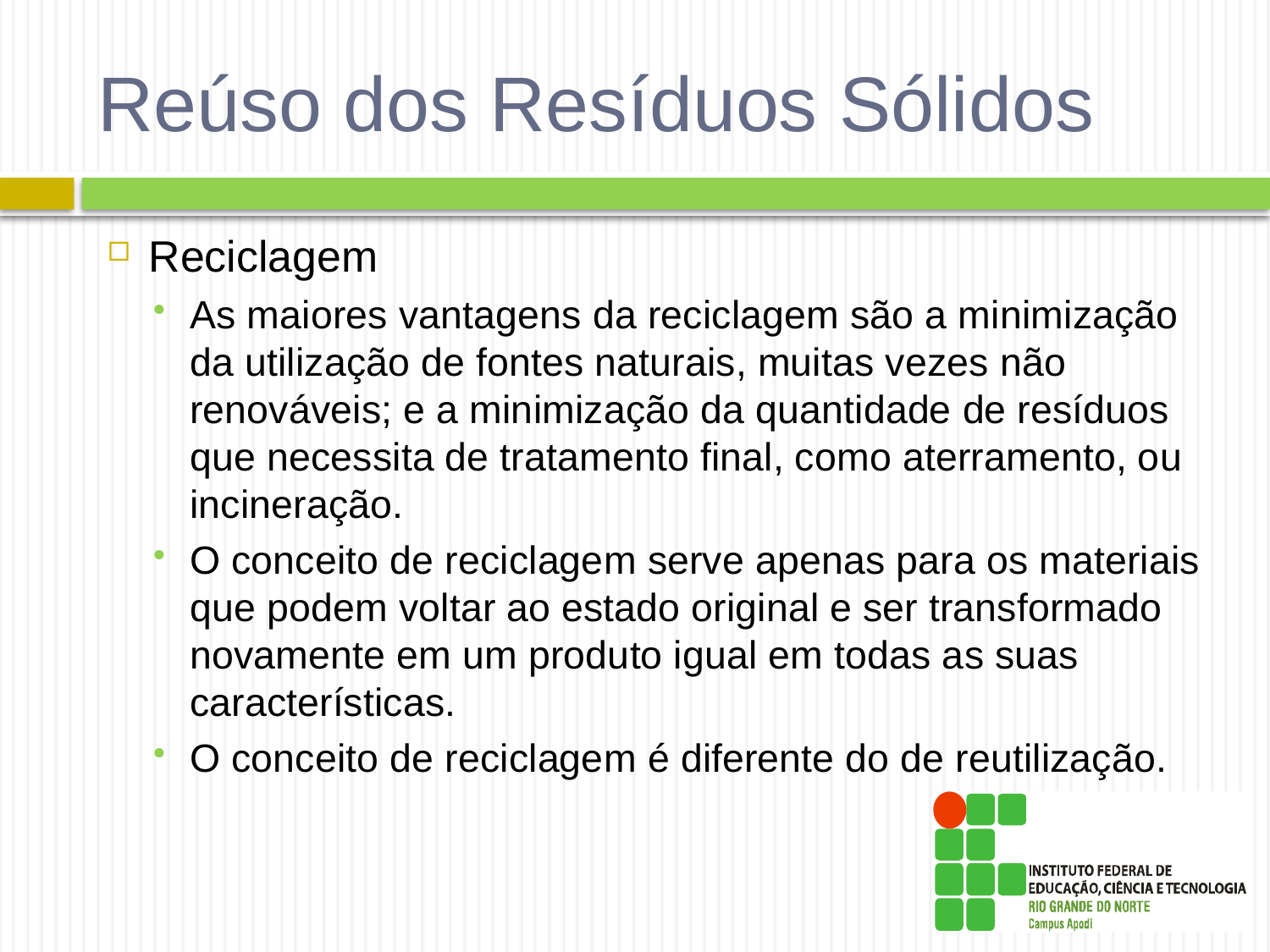

# Reúso dos Resíduos Sólidos
Reciclagem
As maiores vantagens da reciclagem são a minimização da utilização de fontes naturais, muitas vezes não renováveis; e a minimização da quantidade de resíduos que necessita de tratamento final, como aterramento, ou incineração.
O conceito de reciclagem serve apenas para os materiais que podem voltar ao estado original e ser transformado novamente em um produto igual em todas as suas características.
O conceito de reciclagem é diferente do de reutilização.